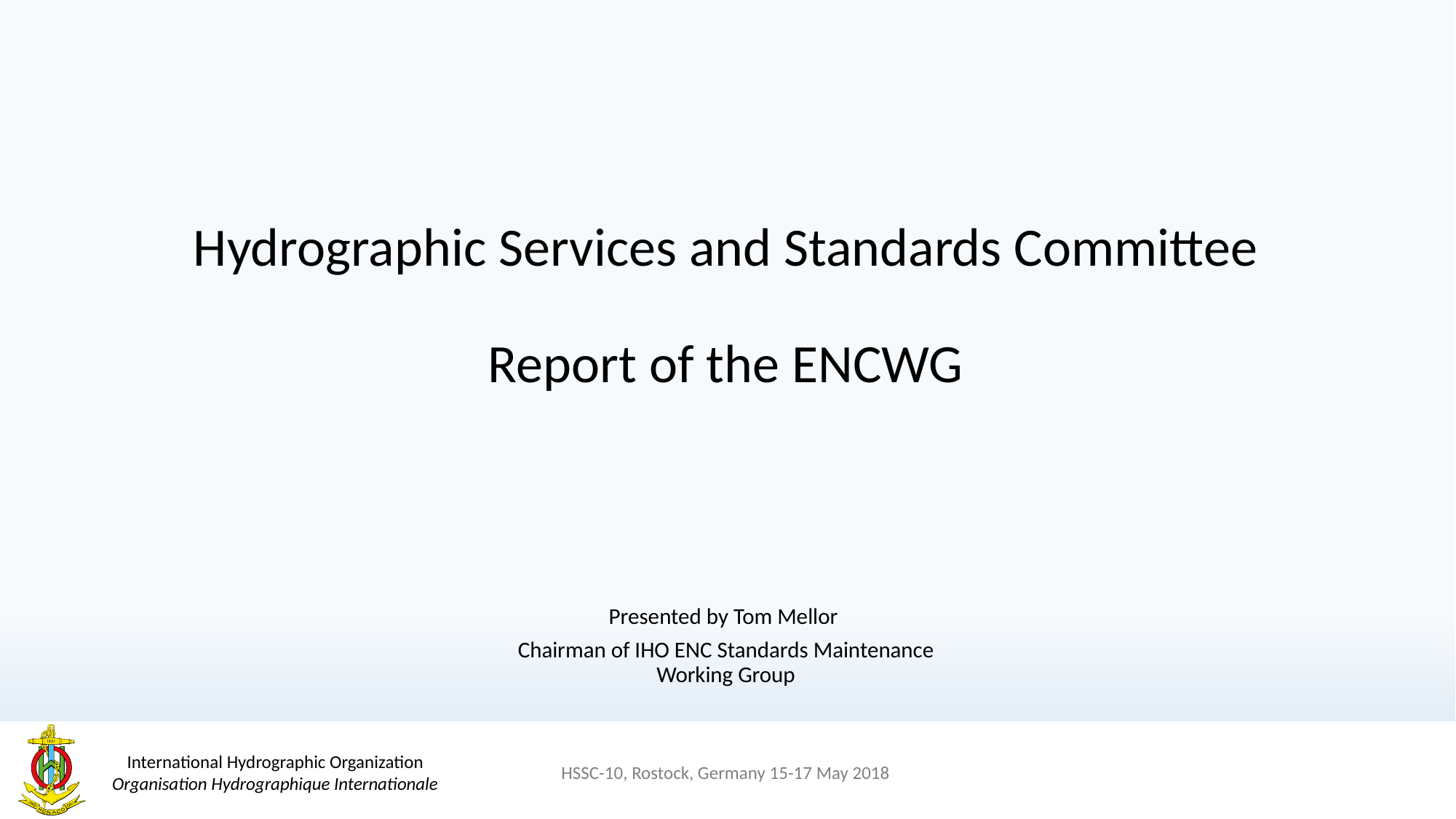

# Hydrographic Services and Standards Committee Report of the ENCWG
Presented by Tom Mellor
Chairman of IHO ENC Standards Maintenance
Working Group
HSSC-10, Rostock, Germany 15-17 May 2018